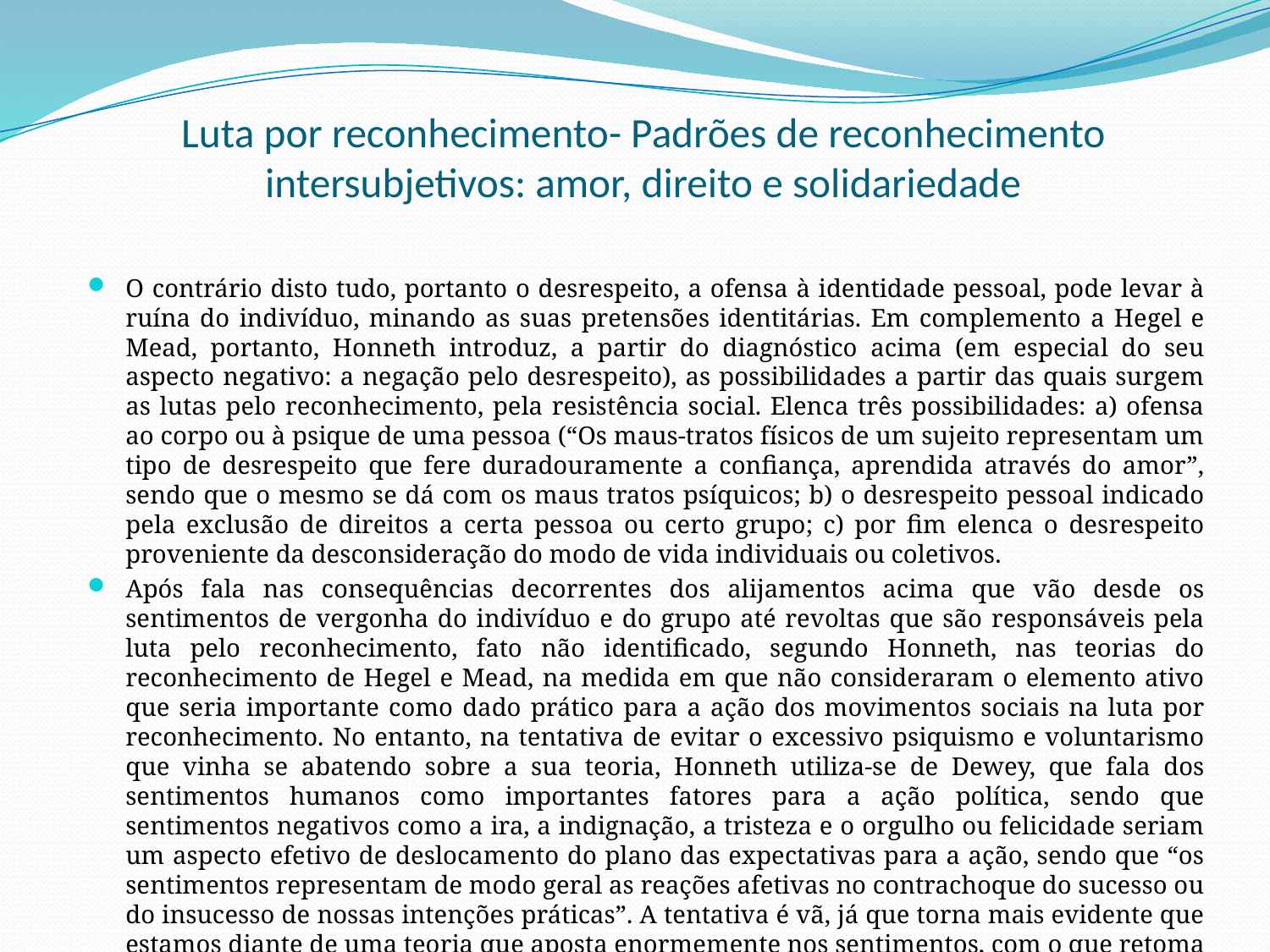

# Luta por reconhecimento- Padrões de reconhecimento intersubjetivos: amor, direito e solidariedade
O contrário disto tudo, portanto o desrespeito, a ofensa à identidade pessoal, pode levar à ruína do indivíduo, minando as suas pretensões identitárias. Em complemento a Hegel e Mead, portanto, Honneth introduz, a partir do diagnóstico acima (em especial do seu aspecto negativo: a negação pelo desrespeito), as possibilidades a partir das quais surgem as lutas pelo reconhecimento, pela resistência social. Elenca três possibilidades: a) ofensa ao corpo ou à psique de uma pessoa (“Os maus-tratos físicos de um sujeito representam um tipo de desrespeito que fere duradouramente a confiança, aprendida através do amor”, sendo que o mesmo se dá com os maus tratos psíquicos; b) o desrespeito pessoal indicado pela exclusão de direitos a certa pessoa ou certo grupo; c) por fim elenca o desrespeito proveniente da desconsideração do modo de vida individuais ou coletivos.
Após fala nas consequências decorrentes dos alijamentos acima que vão desde os sentimentos de vergonha do indivíduo e do grupo até revoltas que são responsáveis pela luta pelo reconhecimento, fato não identificado, segundo Honneth, nas teorias do reconhecimento de Hegel e Mead, na medida em que não consideraram o elemento ativo que seria importante como dado prático para a ação dos movimentos sociais na luta por reconhecimento. No entanto, na tentativa de evitar o excessivo psiquismo e voluntarismo que vinha se abatendo sobre a sua teoria, Honneth utiliza-se de Dewey, que fala dos sentimentos humanos como importantes fatores para a ação política, sendo que sentimentos negativos como a ira, a indignação, a tristeza e o orgulho ou felicidade seriam um aspecto efetivo de deslocamento do plano das expectativas para a ação, sendo que “os sentimentos representam de modo geral as reações afetivas no contrachoque do sucesso ou do insucesso de nossas intenções práticas”. A tentativa é vã, já que torna mais evidente que estamos diante de uma teoria que aposta enormemente nos sentimentos, com o que retoma ao seu elemento considerado mais primário das relações de reconhecimento: o amor. Os sentimentos é que, em última instância, movem a ação política.